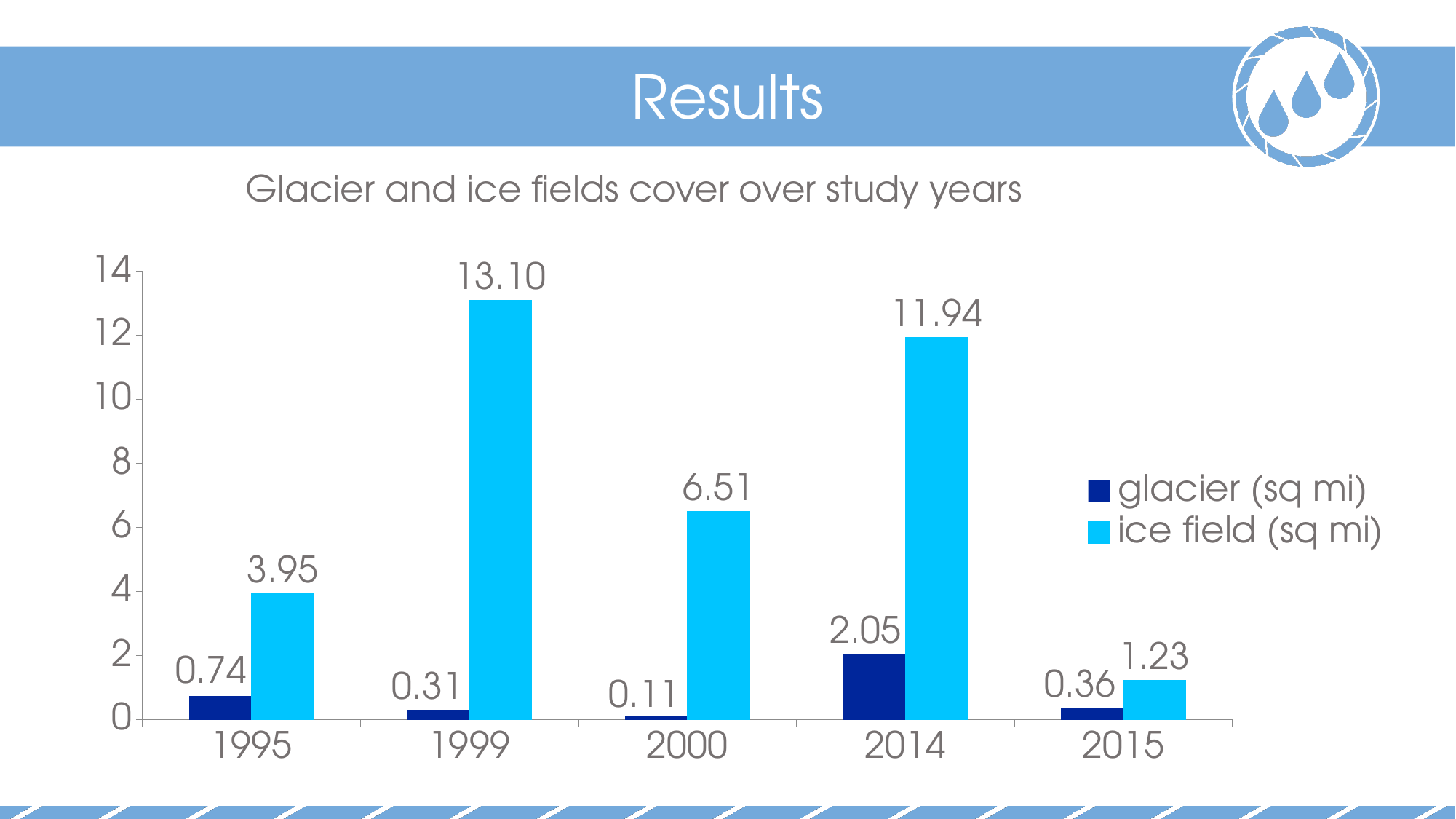

Results
Glacier and ice fields cover over study years

### Chart

| Category | glacier (sq mi) | ice field (sq mi) |
|---|---|---|
| 1995 | 0.74 | 3.946 |
| 1999 | 0.31 | 13.102 |
| 2000 | 0.105 | 6.506 |
| 2014 | 2.053 | 11.936 |
| 2015 | 0.359 | 1.234 |